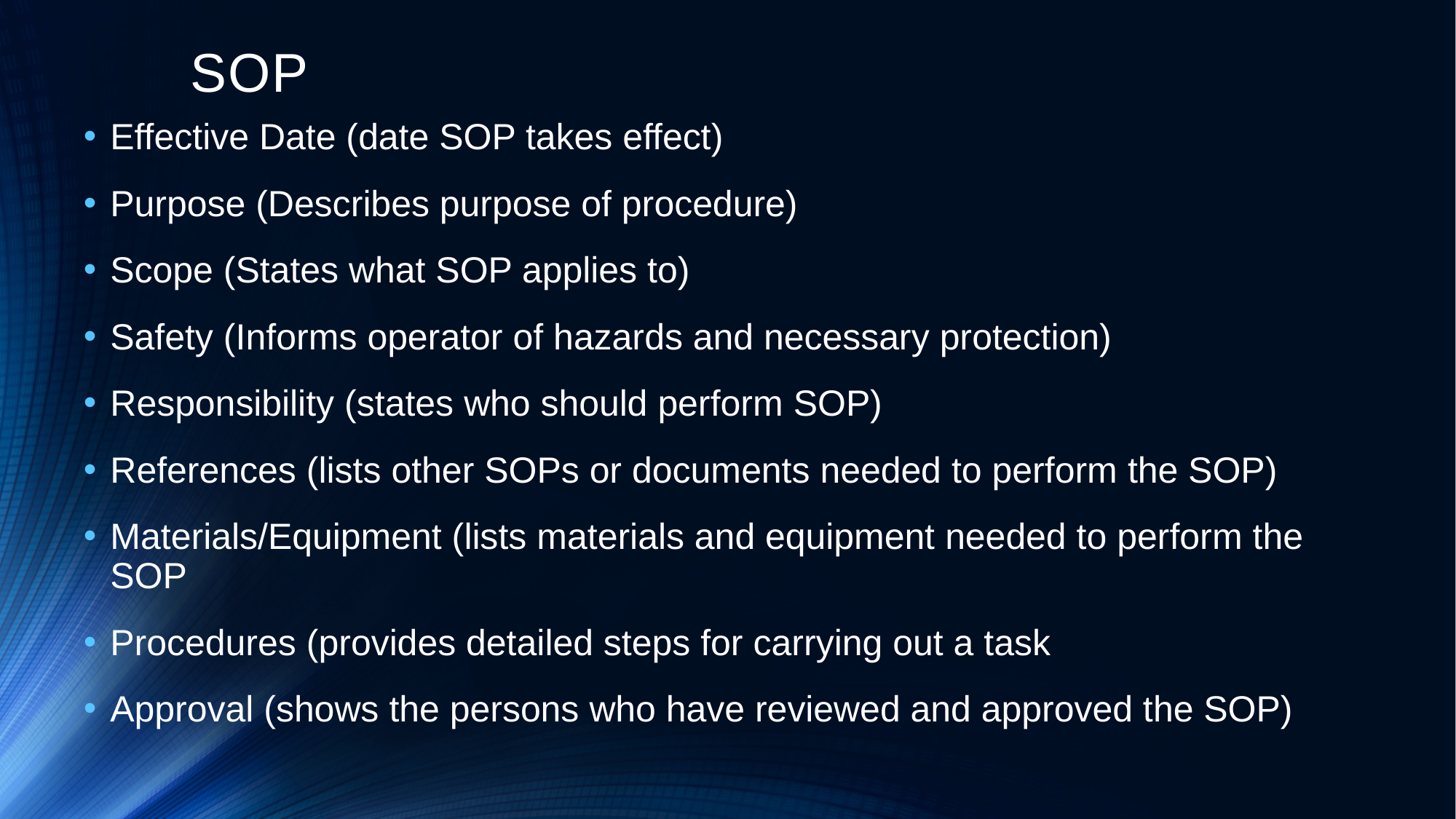

# SOP
Effective Date (date SOP takes effect)
Purpose (Describes purpose of procedure)
Scope (States what SOP applies to)
Safety (Informs operator of hazards and necessary protection)
Responsibility (states who should perform SOP)
References (lists other SOPs or documents needed to perform the SOP)
Materials/Equipment (lists materials and equipment needed to perform the SOP
Procedures (provides detailed steps for carrying out a task
Approval (shows the persons who have reviewed and approved the SOP)